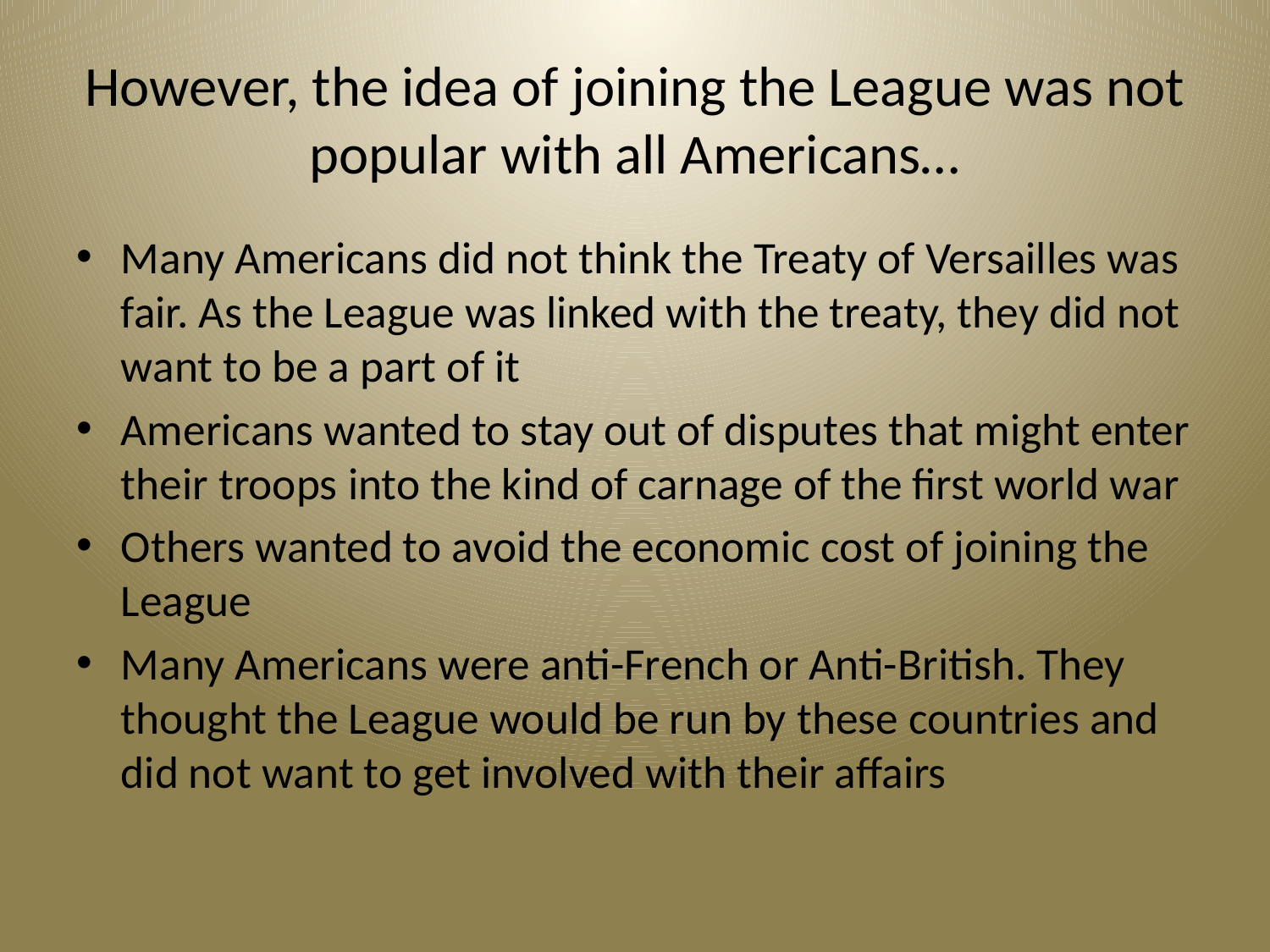

# However, the idea of joining the League was not popular with all Americans…
Many Americans did not think the Treaty of Versailles was fair. As the League was linked with the treaty, they did not want to be a part of it
Americans wanted to stay out of disputes that might enter their troops into the kind of carnage of the first world war
Others wanted to avoid the economic cost of joining the League
Many Americans were anti-French or Anti-British. They thought the League would be run by these countries and did not want to get involved with their affairs